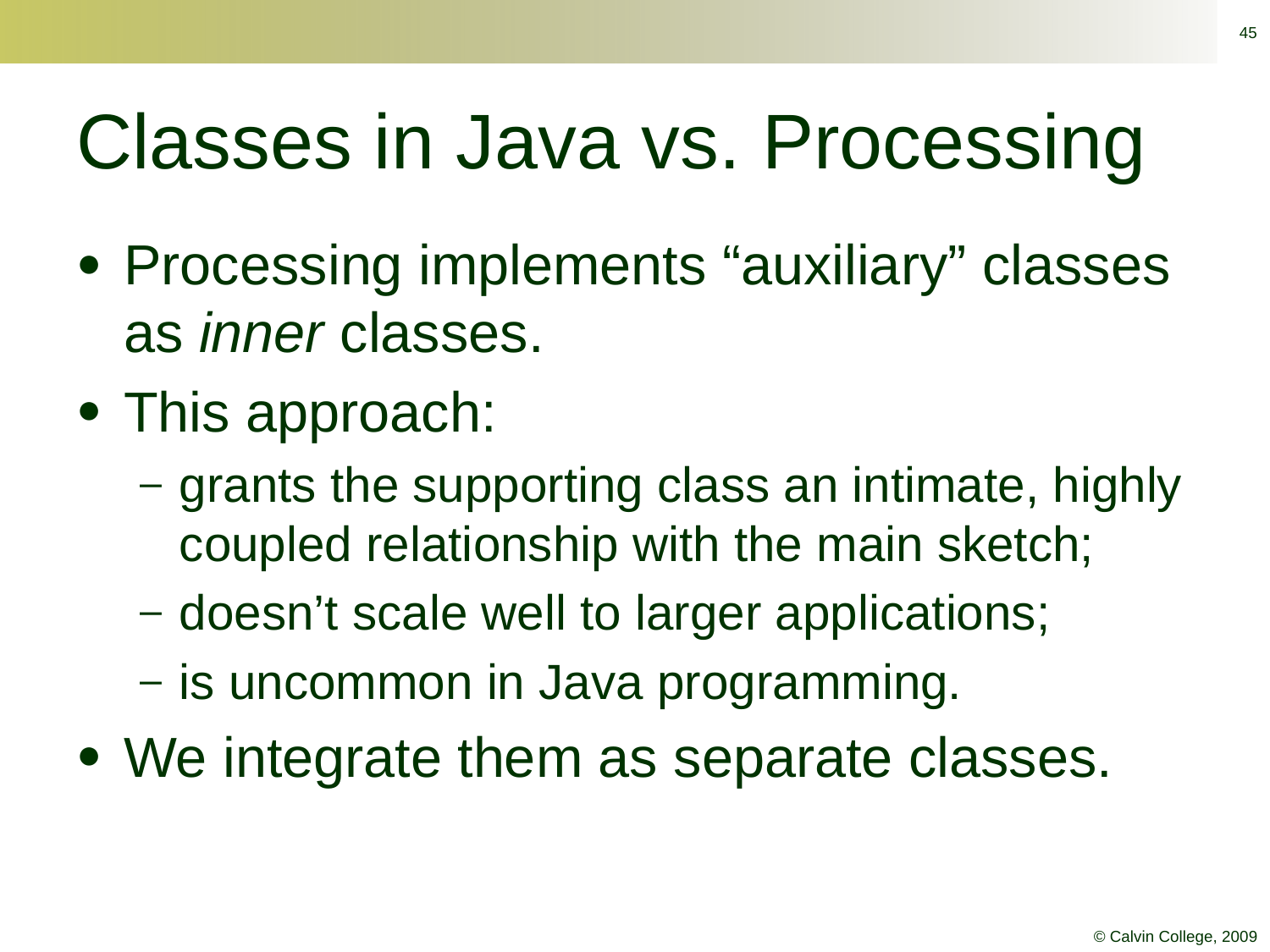

45
# Classes in Java vs. Processing
Processing implements “auxiliary” classes as inner classes.
This approach:
grants the supporting class an intimate, highly coupled relationship with the main sketch;
doesn’t scale well to larger applications;
is uncommon in Java programming.
We integrate them as separate classes.